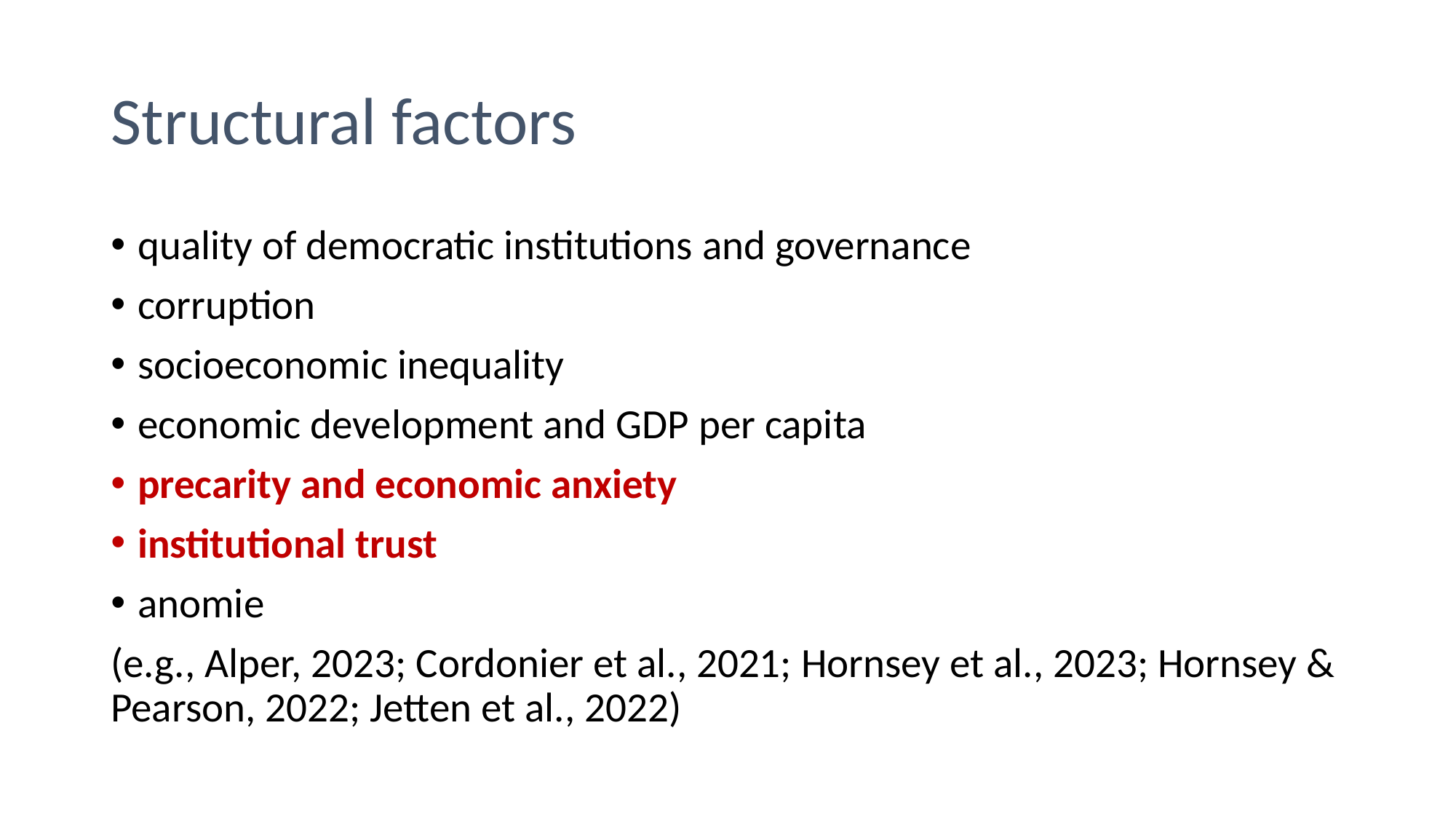

# Structural factors
quality of democratic institutions and governance
corruption
socioeconomic inequality
economic development and GDP per capita
precarity and economic anxiety
institutional trust
anomie
(e.g., Alper, 2023; Cordonier et al., 2021; Hornsey et al., 2023; Hornsey & Pearson, 2022; Jetten et al., 2022)